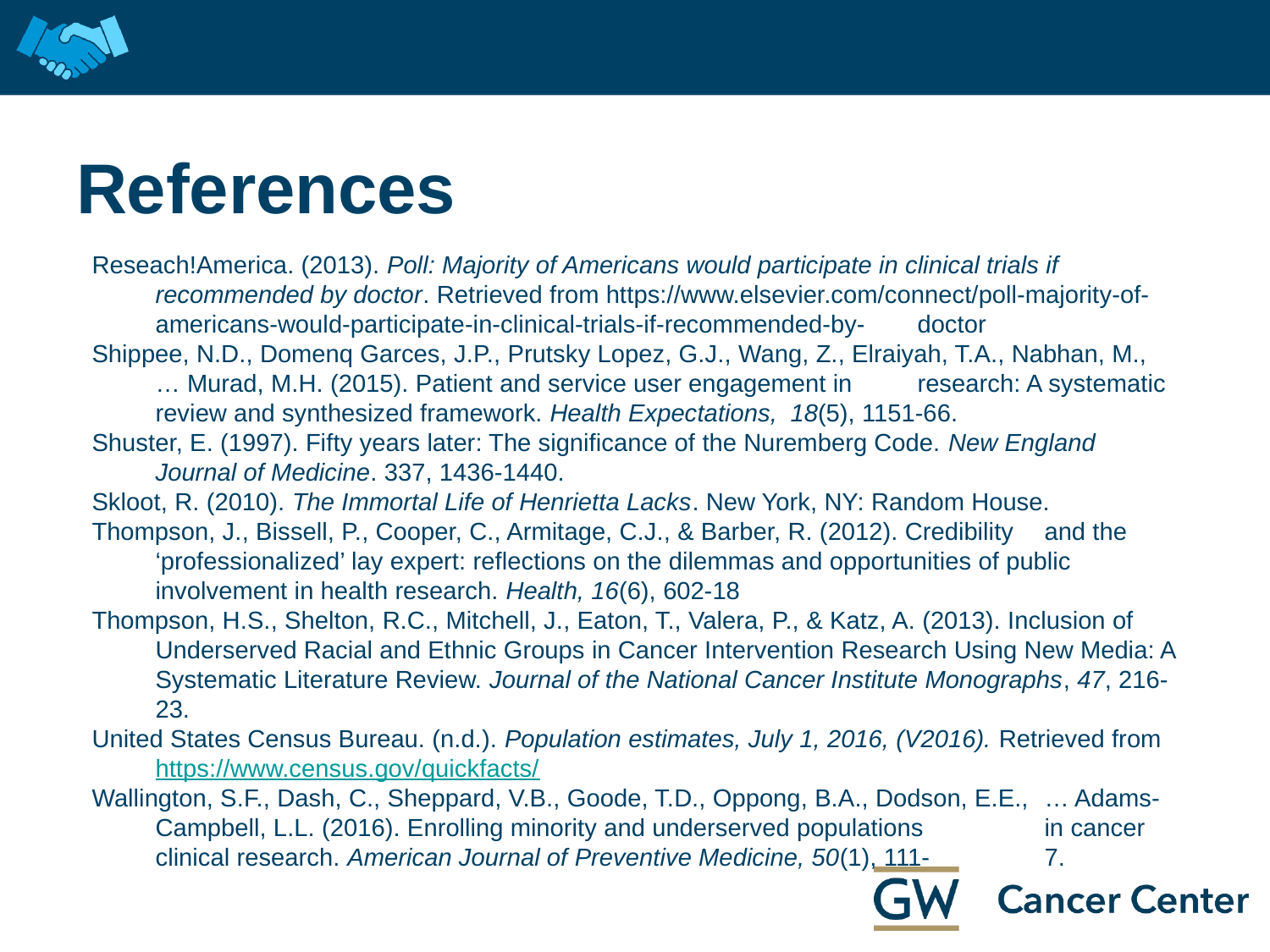

# References

Reseach!America. (2013). Poll: Majority of Americans would participate in clinical trials if recommended by doctor. Retrieved from https://www.elsevier.com/connect/poll-majority-of-americans-would-participate-in-clinical-trials-if-recommended-by-	doctor
Shippee, N.D., Domenq Garces, J.P., Prutsky Lopez, G.J., Wang, Z., Elraiyah, T.A., Nabhan, M., … Murad, M.H. (2015). Patient and service user engagement in 	research: A systematic review and synthesized framework. Health Expectations, 	18(5), 1151-66.
Shuster, E. (1997). Fifty years later: The significance of the Nuremberg Code. New England Journal of Medicine. 337, 1436-1440.
Skloot, R. (2010). The Immortal Life of Henrietta Lacks. New York, NY: Random House.
Thompson, J., Bissell, P., Cooper, C., Armitage, C.J., & Barber, R. (2012). Credibility 	and the ‘professionalized’ lay expert: reflections on the dilemmas and opportunities of public involvement in health research. Health, 16(6), 602-18
Thompson, H.S., Shelton, R.C., Mitchell, J., Eaton, T., Valera, P., & Katz, A. (2013). Inclusion of Underserved Racial and Ethnic Groups in Cancer Intervention Research Using New Media: A Systematic Literature Review. Journal of the National Cancer Institute Monographs, 47, 216-23.
United States Census Bureau. (n.d.). Population estimates, July 1, 2016, (V2016). Retrieved from https://www.census.gov/quickfacts/
Wallington, S.F., Dash, C., Sheppard, V.B., Goode, T.D., Oppong, B.A., Dodson, E.E., 	… Adams-Campbell, L.L. (2016). Enrolling minority and underserved populations 	in cancer clinical research. American Journal of Preventive Medicine, 50(1), 111-	7.